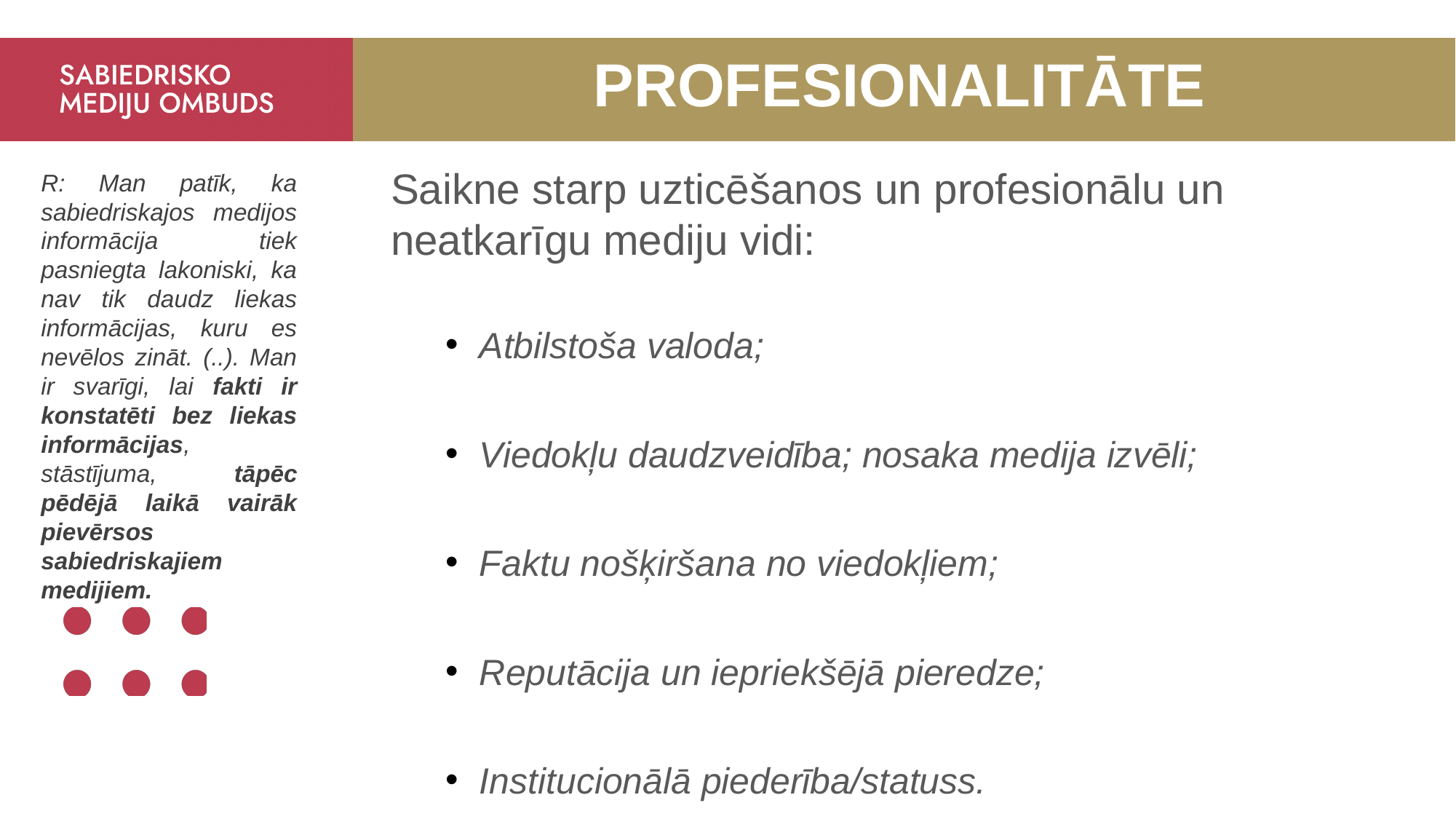

PROFESIONALITĀTE

Saikne starp uzticēšanos un profesionālu un neatkarīgu mediju vidi:

Atbilstoša valoda;

Viedokļu daudzveidība; nosaka medija izvēli;

Faktu nošķiršana no viedokļiem;

Reputācija un iepriekšējā pieredze;

Institucionālā piederība/statuss.

R: Man patīk, ka sabiedriskajos medijos informācija tiek pasniegta lakoniski, ka nav tik daudz liekas informācijas, kuru es nevēlos zināt. (..). Man ir svarīgi, lai fakti ir konstatēti bez liekas informācijas, stāstījuma, tāpēc pēdējā laikā vairāk pievērsos sabiedriskajiem medijiem.